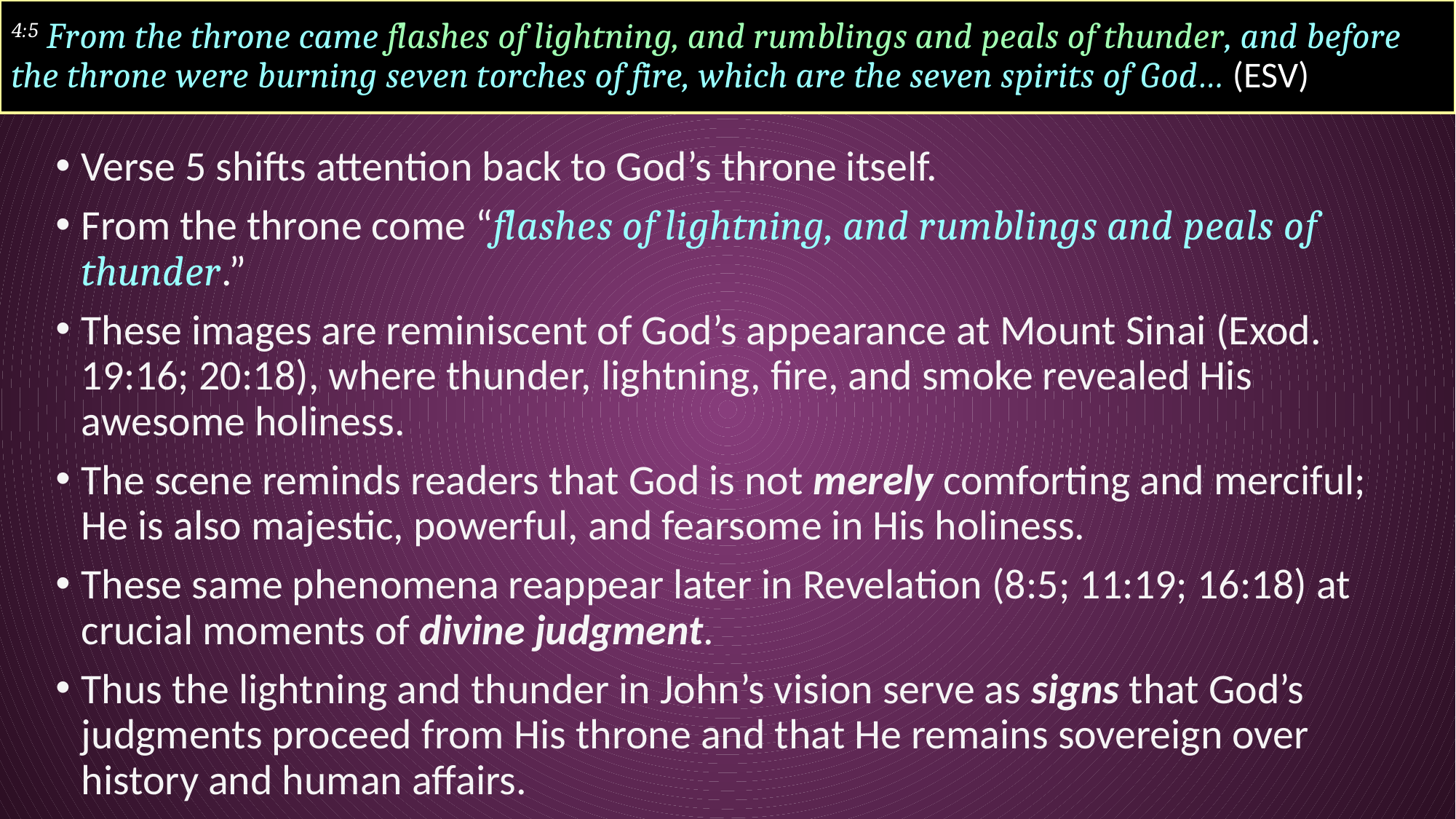

# 4:5 From the throne came flashes of lightning, and rumblings and peals of thunder, and before the throne were burning seven torches of fire, which are the seven spirits of God… (ESV)
Verse 5 shifts attention back to God’s throne itself.
From the throne come “flashes of lightning, and rumblings and peals of thunder.”
These images are reminiscent of God’s appearance at Mount Sinai (Exod. 19:16; 20:18), where thunder, lightning, fire, and smoke revealed His awesome holiness.
The scene reminds readers that God is not merely comforting and merciful; He is also majestic, powerful, and fearsome in His holiness.
These same phenomena reappear later in Revelation (8:5; 11:19; 16:18) at crucial moments of divine judgment.
Thus the lightning and thunder in John’s vision serve as signs that God’s judgments proceed from His throne and that He remains sovereign over history and human affairs.